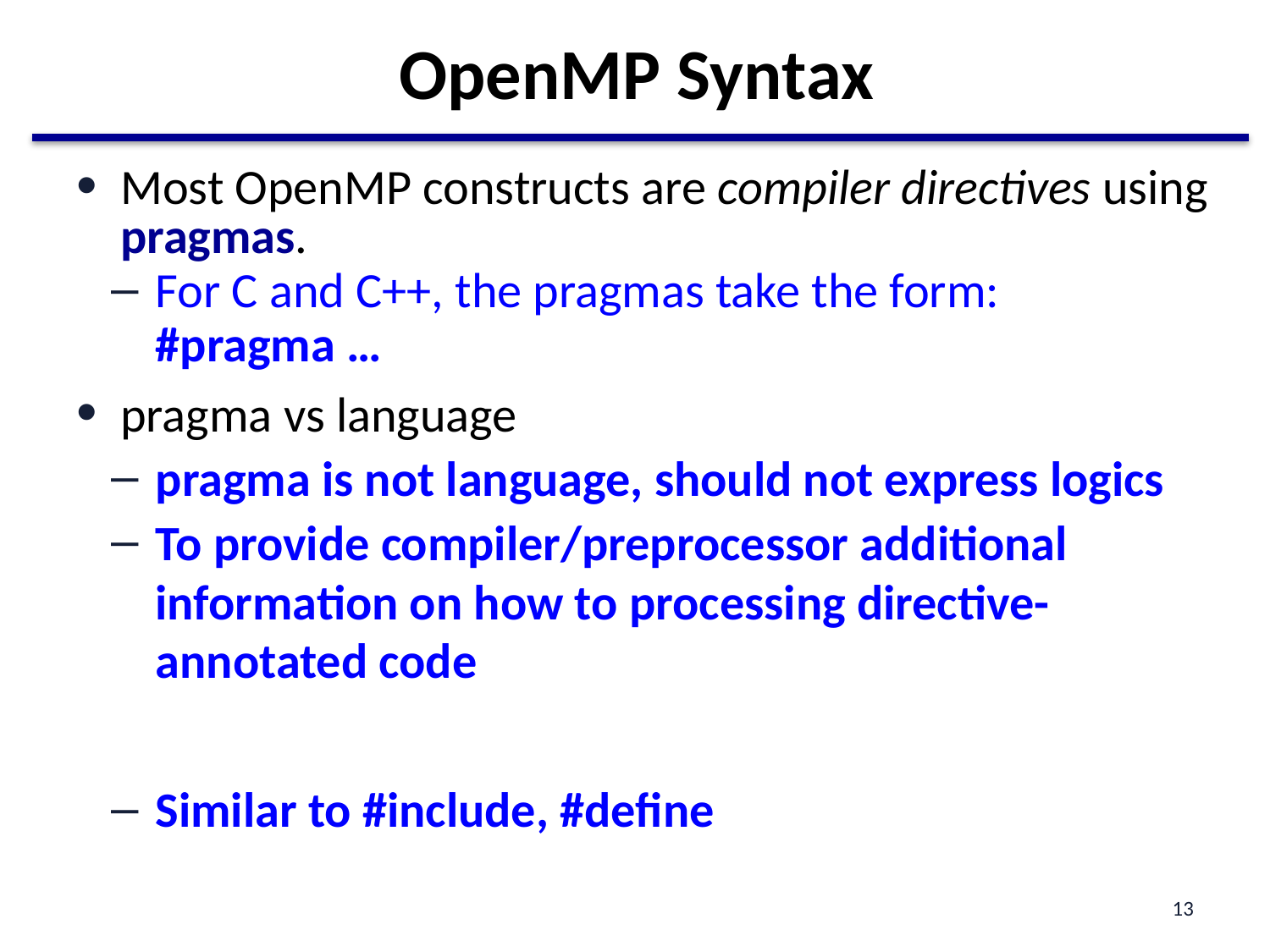

# OpenMP Syntax
Most OpenMP constructs are compiler directives using pragmas.
For C and C++, the pragmas take the form:
#pragma …
pragma vs language
pragma is not language, should not express logics
To provide compiler/preprocessor additional information on how to processing directive-annotated code

Similar to #include, #define
13